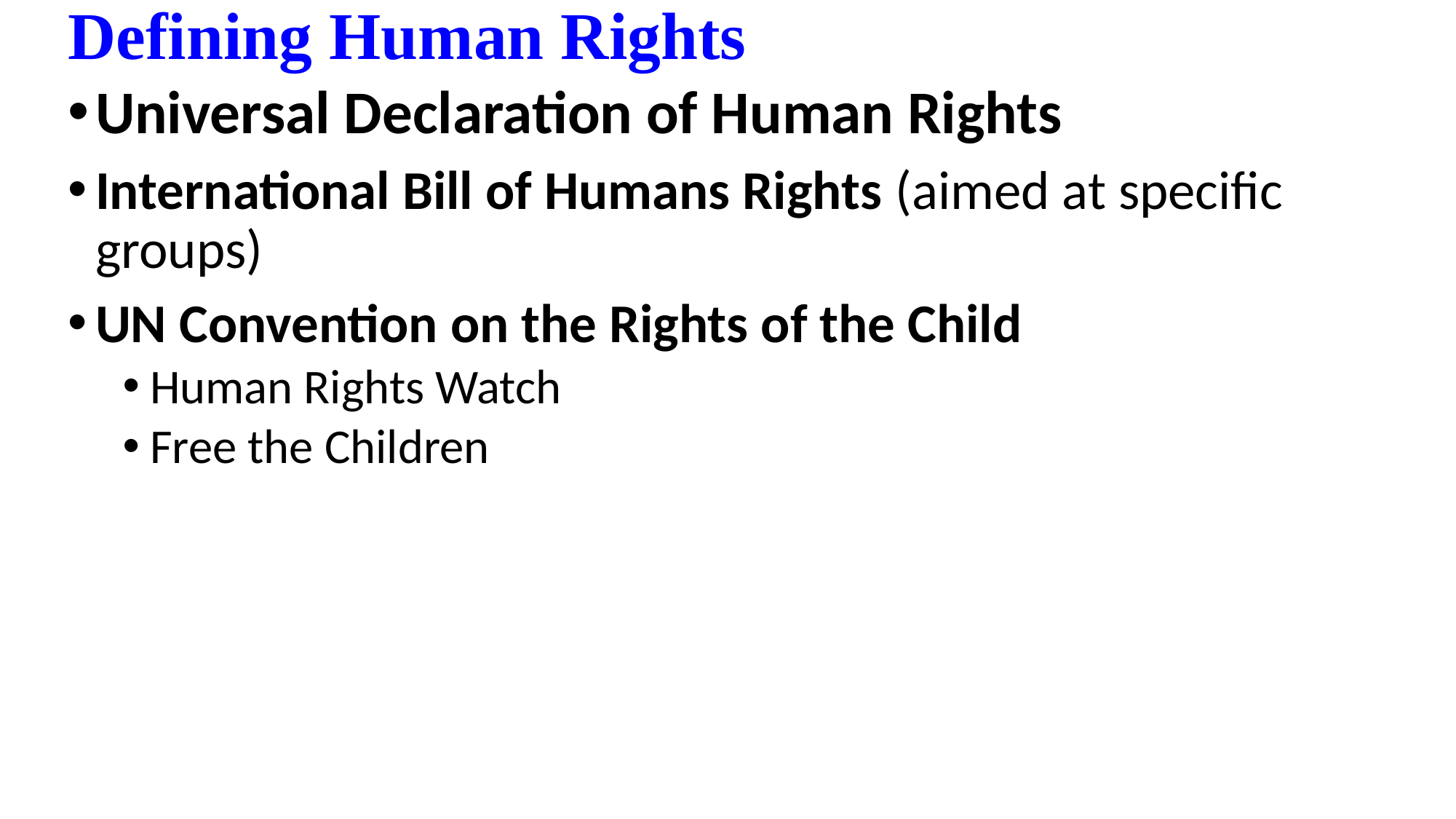

Defining Human Rights
Universal Declaration of Human Rights
International Bill of Humans Rights (aimed at specific groups)
UN Convention on the Rights of the Child
Human Rights Watch
Free the Children